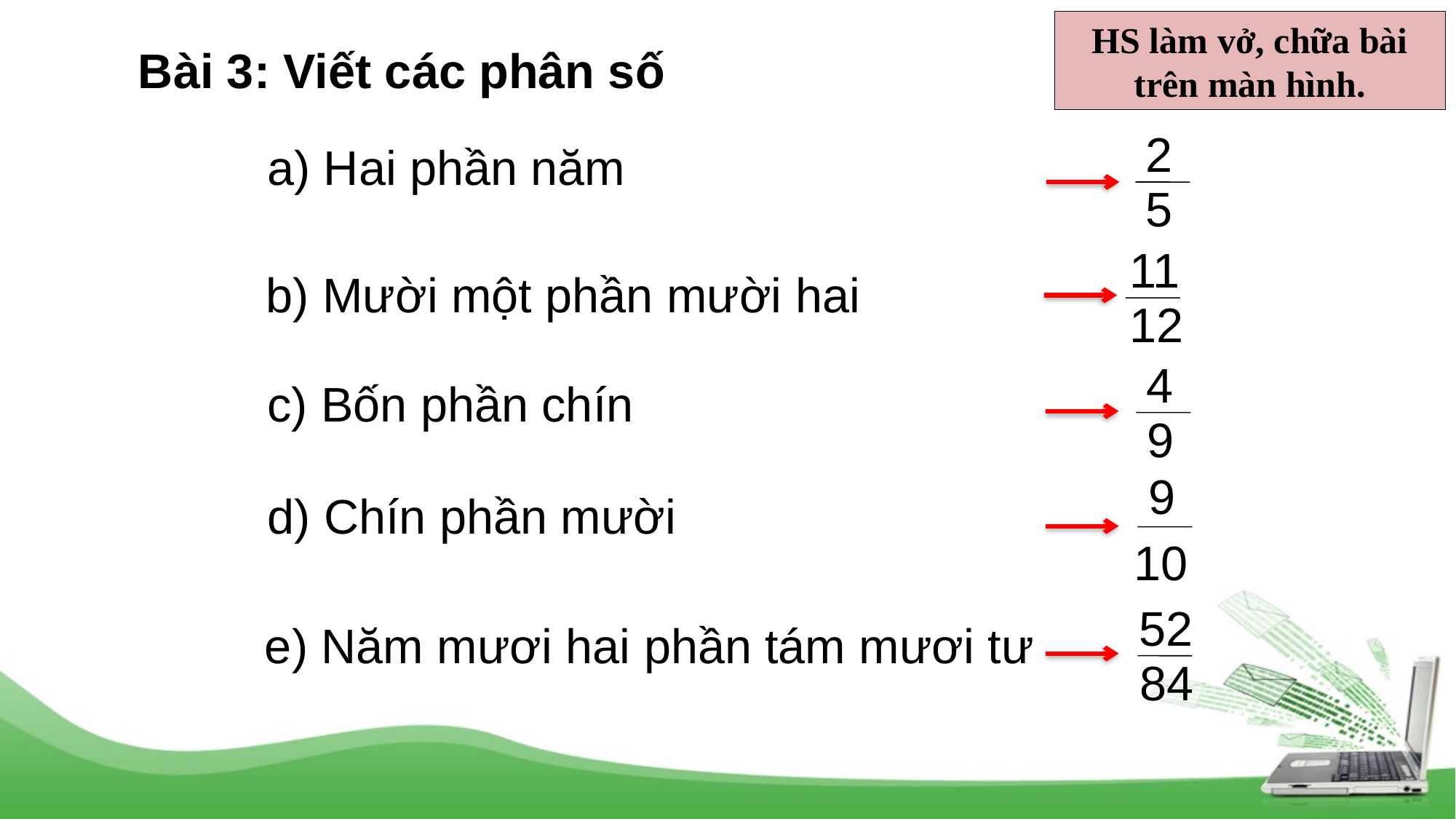

HS làm vở, chữa bài trên màn hình.
Bài 3: Viết các phân số
2
5

a) Hai phần năm
11
12

b) Mười một phần mười hai
4
9

c) Bốn phần chín
9
10

d) Chín phần mười
52
84

e) Năm mươi hai phần tám mươi tư